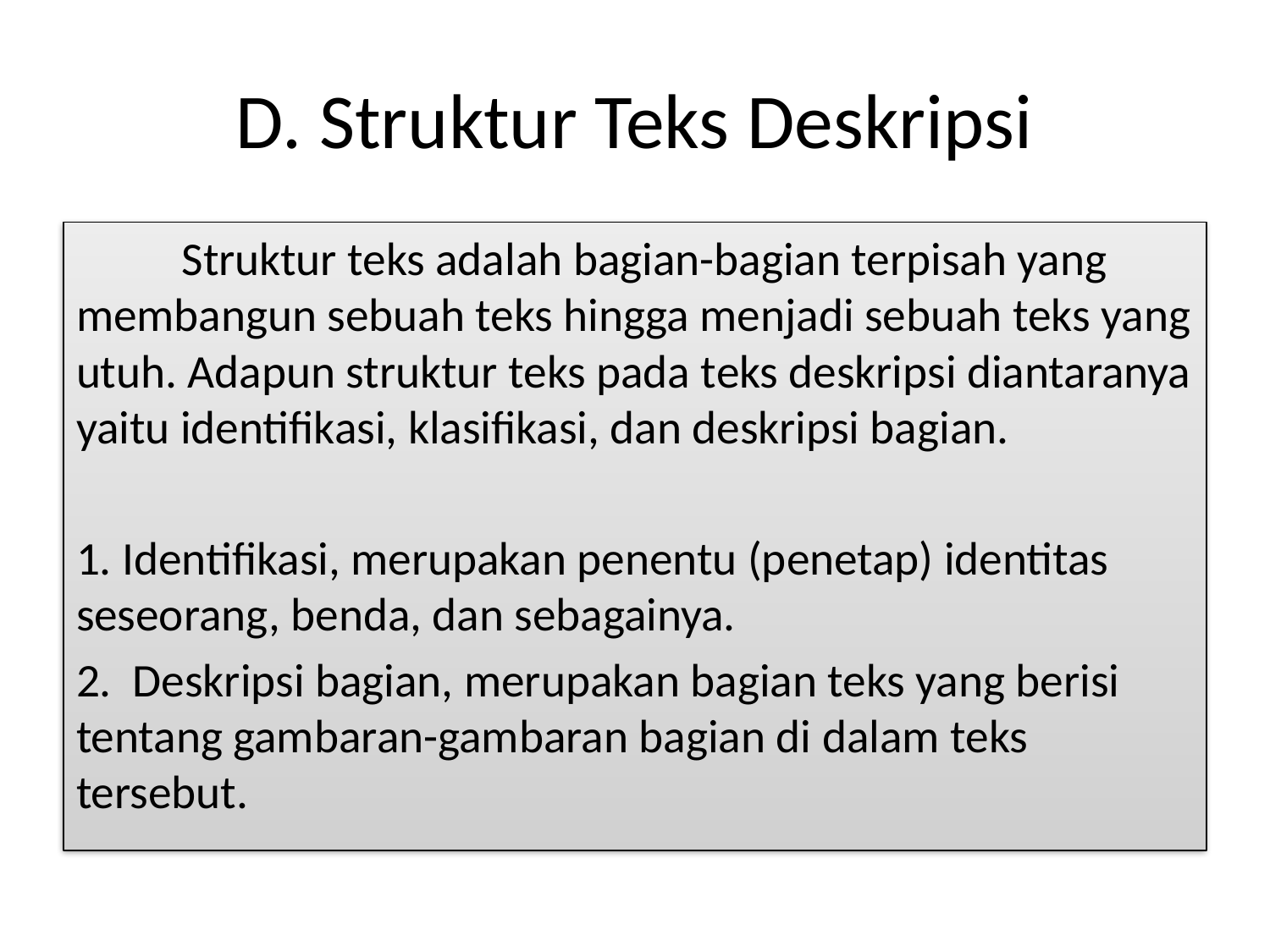

# D. Struktur Teks Deskripsi
	Struktur teks adalah bagian-bagian terpisah yang membangun sebuah teks hingga menjadi sebuah teks yang utuh. Adapun struktur teks pada teks deskripsi diantaranya yaitu identifikasi, klasifikasi, dan deskripsi bagian.

1. Identifikasi, merupakan penentu (penetap) identitas seseorang, benda, dan sebagainya.
2.  Deskripsi bagian, merupakan bagian teks yang berisi tentang gambaran-gambaran bagian di dalam teks tersebut.